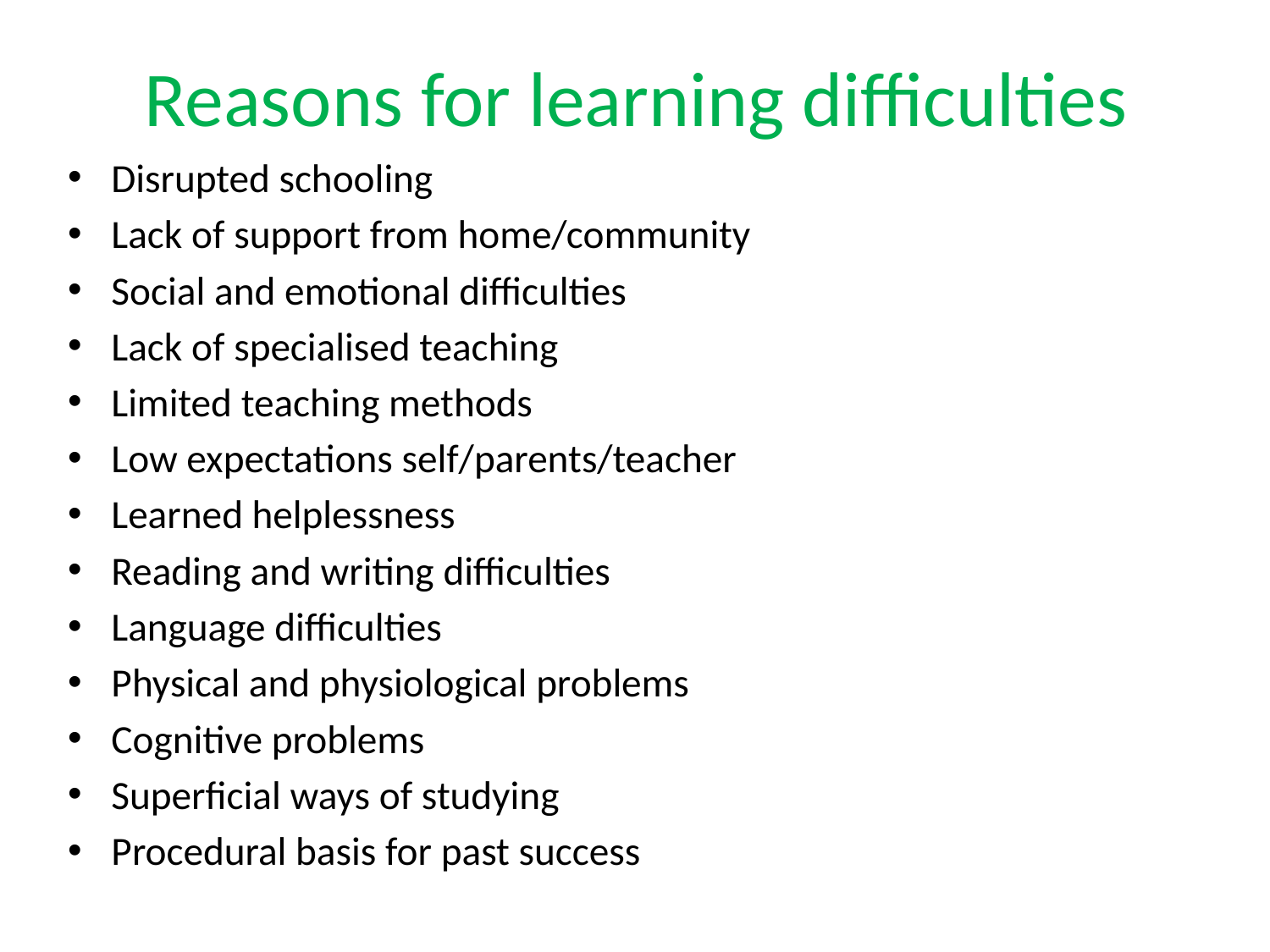

# Reasons for learning difficulties
Disrupted schooling
Lack of support from home/community
Social and emotional difficulties
Lack of specialised teaching
Limited teaching methods
Low expectations self/parents/teacher
Learned helplessness
Reading and writing difficulties
Language difficulties
Physical and physiological problems
Cognitive problems
Superficial ways of studying
Procedural basis for past success